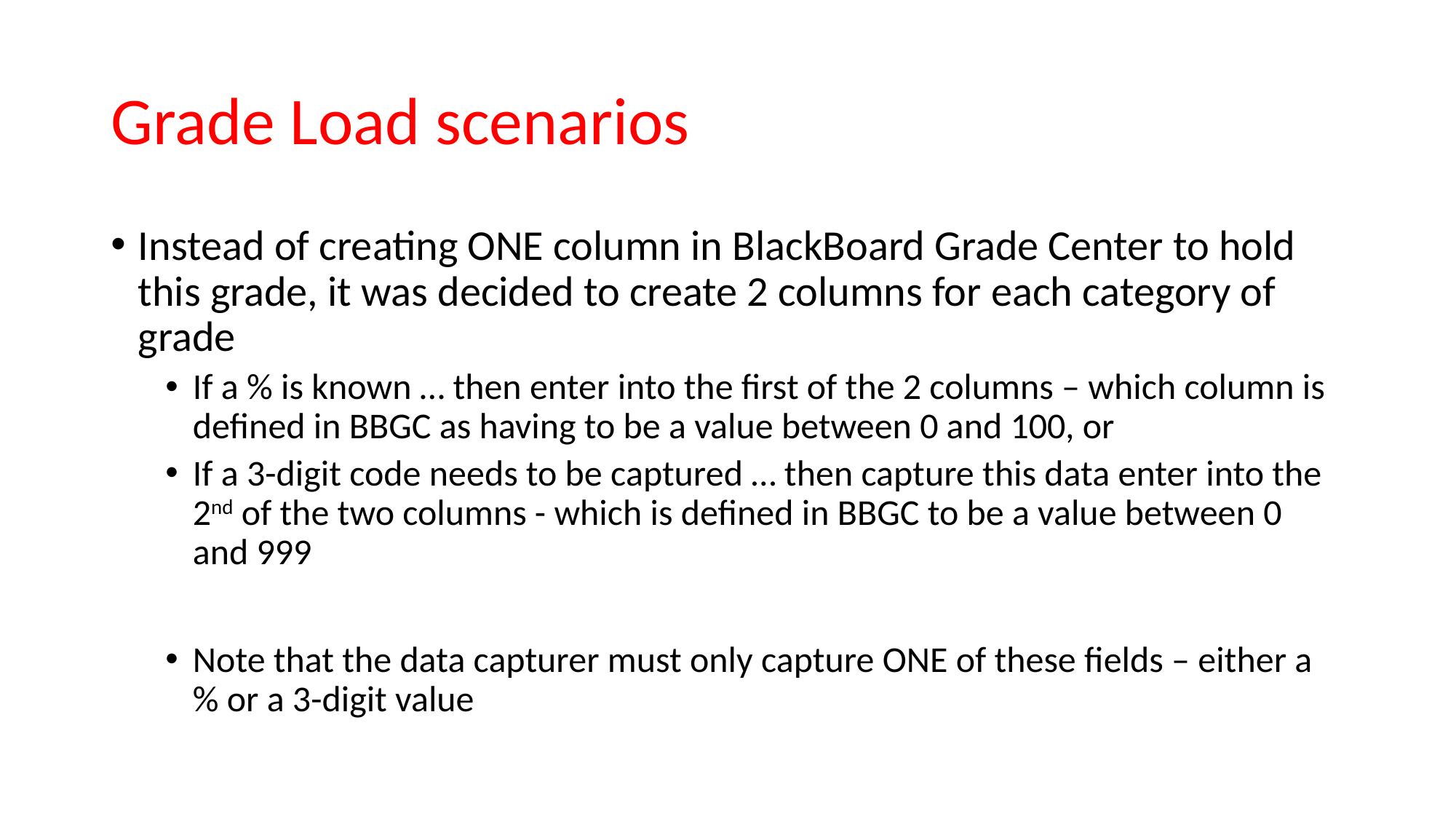

# Grade Load scenarios
Instead of creating ONE column in BlackBoard Grade Center to hold this grade, it was decided to create 2 columns for each category of grade
If a % is known … then enter into the first of the 2 columns – which column is defined in BBGC as having to be a value between 0 and 100, or
If a 3-digit code needs to be captured … then capture this data enter into the 2nd of the two columns - which is defined in BBGC to be a value between 0 and 999

Note that the data capturer must only capture ONE of these fields – either a % or a 3-digit value